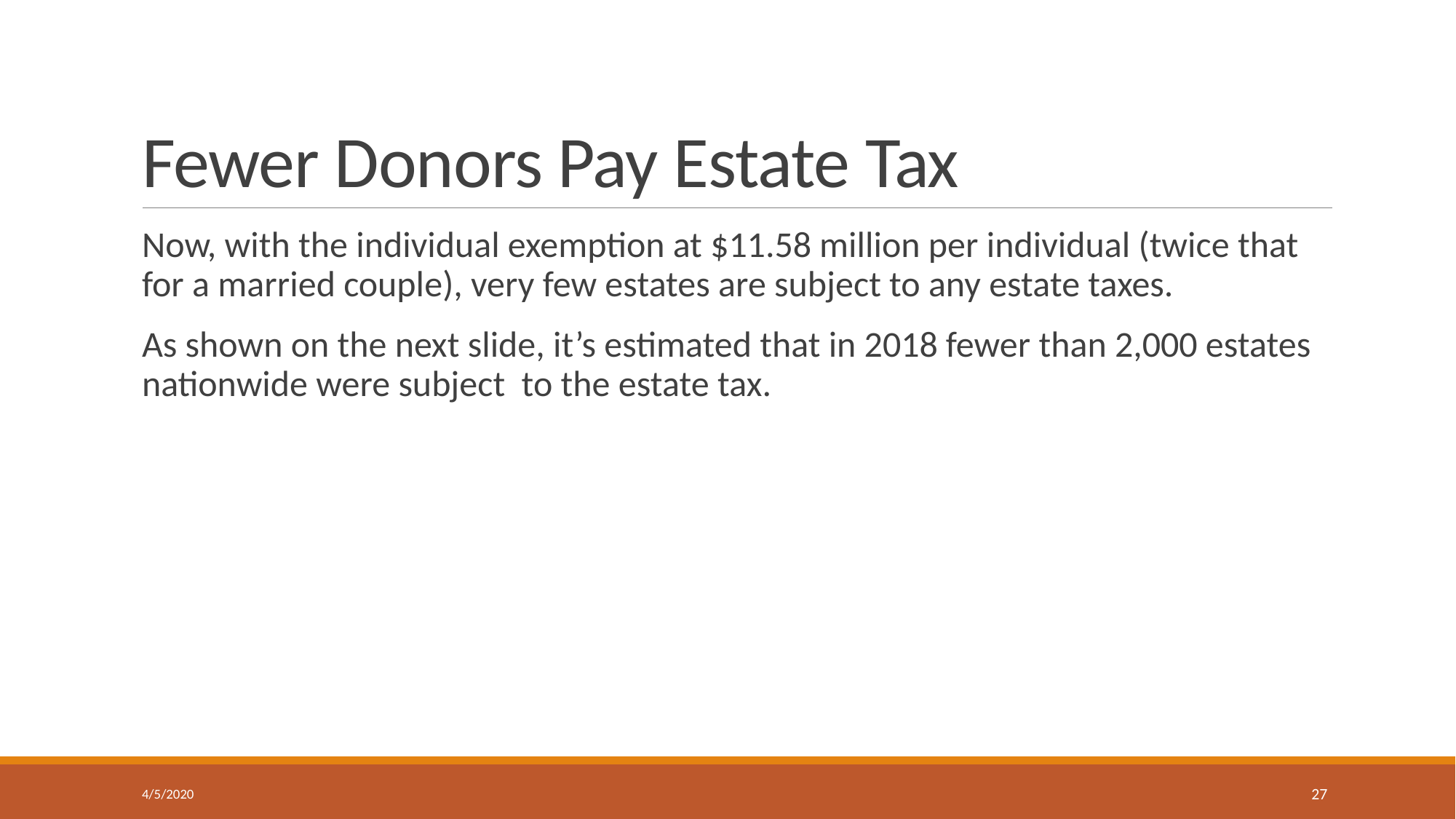

# Fewer Donors Pay Estate Tax
Now, with the individual exemption at $11.58 million per individual (twice that for a married couple), very few estates are subject to any estate taxes.
As shown on the next slide, it’s estimated that in 2018 fewer than 2,000 estates nationwide were subject  to the estate tax.
4/5/2020
27